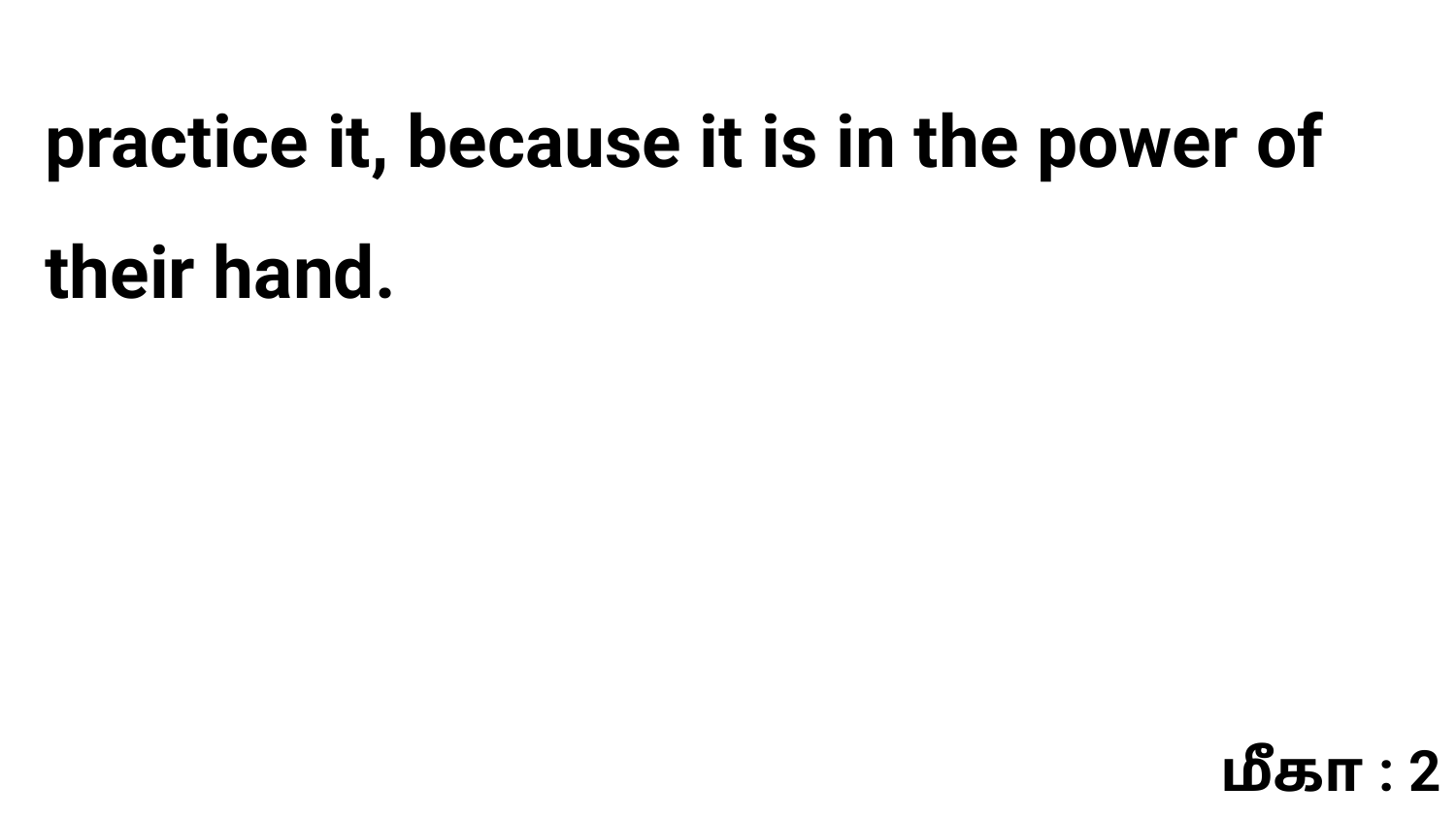

practice it, because it is in the power of their hand.
மீகா : 2